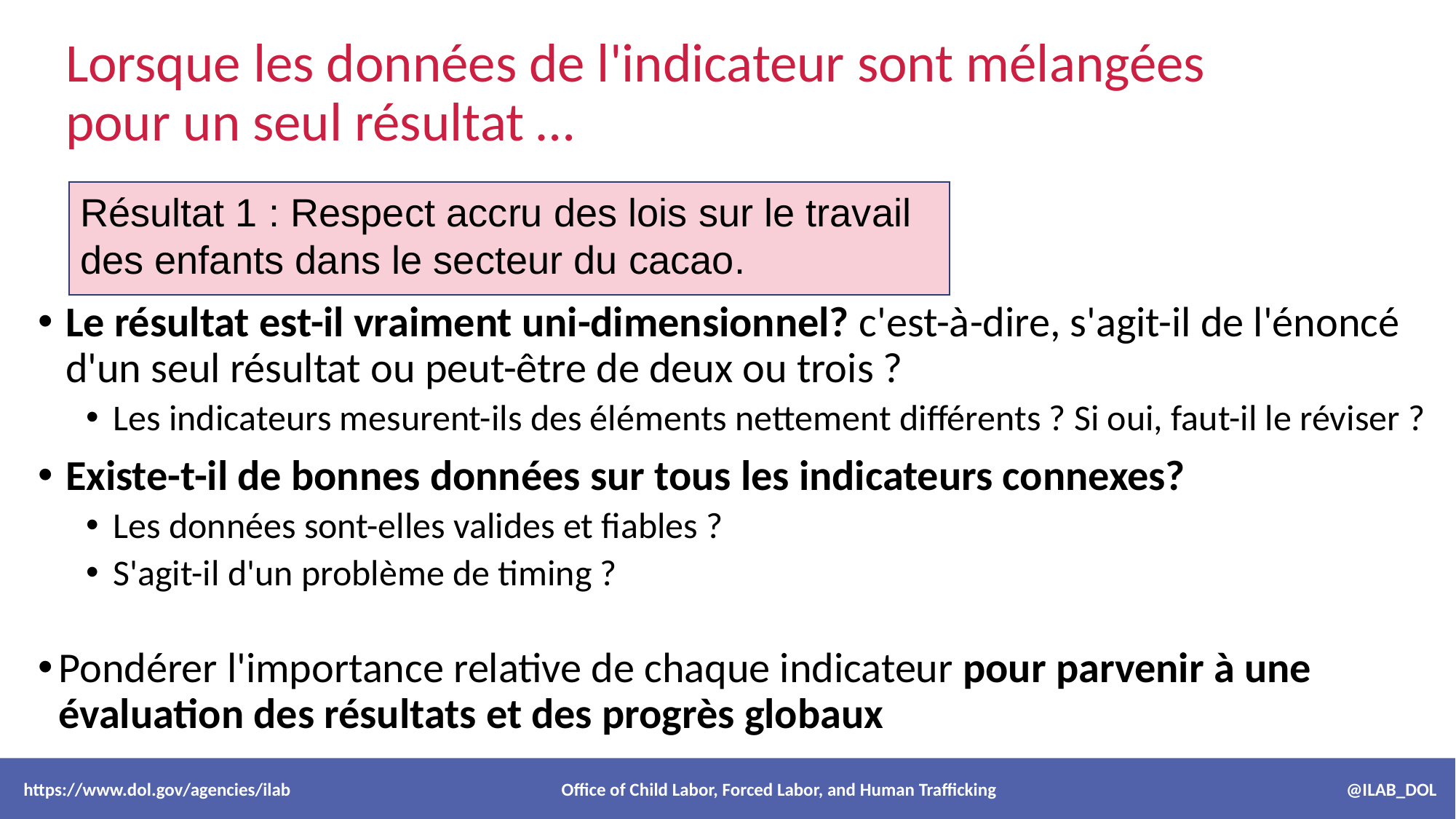

# Lorsque les données de l'indicateur sont mélangées pour un seul résultat …
Résultat 1 : Respect accru des lois sur le travail des enfants dans le secteur du cacao.
Le résultat est-il vraiment uni-dimensionnel? c'est-à-dire, s'agit-il de l'énoncé d'un seul résultat ou peut-être de deux ou trois ?
Les indicateurs mesurent-ils des éléments nettement différents ? Si oui, faut-il le réviser ?
Existe-t-il de bonnes données sur tous les indicateurs connexes?
Les données sont-elles valides et fiables ?
S'agit-il d'un problème de timing ?

Pondérer l'importance relative de chaque indicateur pour parvenir à une évaluation des résultats et des progrès globaux
   https://www.dol.gov/agencies/ilab                                                                 Office of Child Labor, Forced Labor, and Human Trafficking                                                                                    @ILAB_DOL